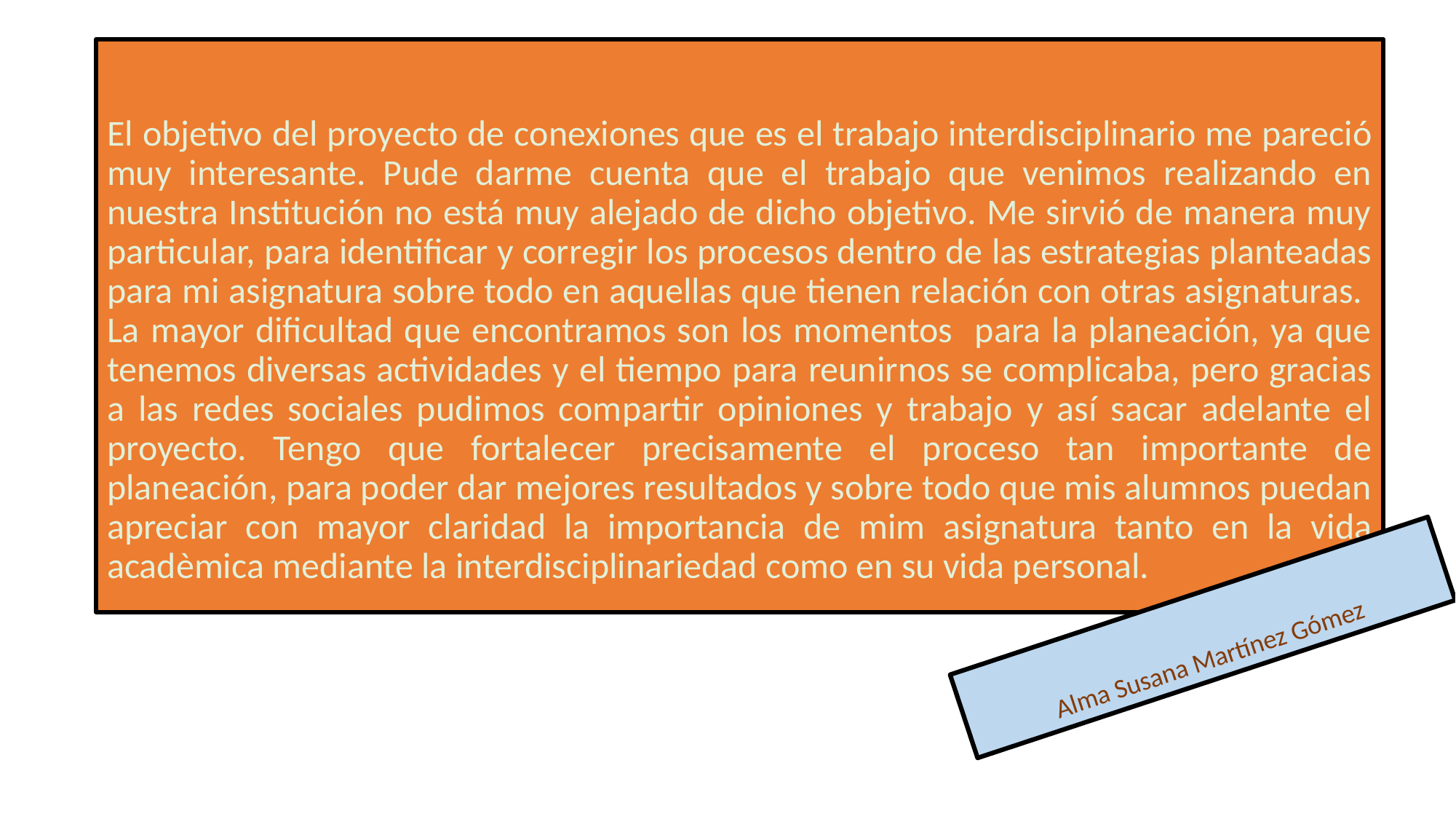

El objetivo del proyecto de conexiones que es el trabajo interdisciplinario me pareció muy interesante. Pude darme cuenta que el trabajo que venimos realizando en nuestra Institución no está muy alejado de dicho objetivo. Me sirvió de manera muy particular, para identificar y corregir los procesos dentro de las estrategias planteadas para mi asignatura sobre todo en aquellas que tienen relación con otras asignaturas.  La mayor dificultad que encontramos son los momentos  para la planeación, ya que tenemos diversas actividades y el tiempo para reunirnos se complicaba, pero gracias a las redes sociales pudimos compartir opiniones y trabajo y así sacar adelante el proyecto. Tengo que fortalecer precisamente el proceso tan importante de planeación, para poder dar mejores resultados y sobre todo que mis alumnos puedan apreciar con mayor claridad la importancia de mim asignatura tanto en la vida acadèmica mediante la interdisciplinariedad como en su vida personal.

Alma Susana Martínez Gómez